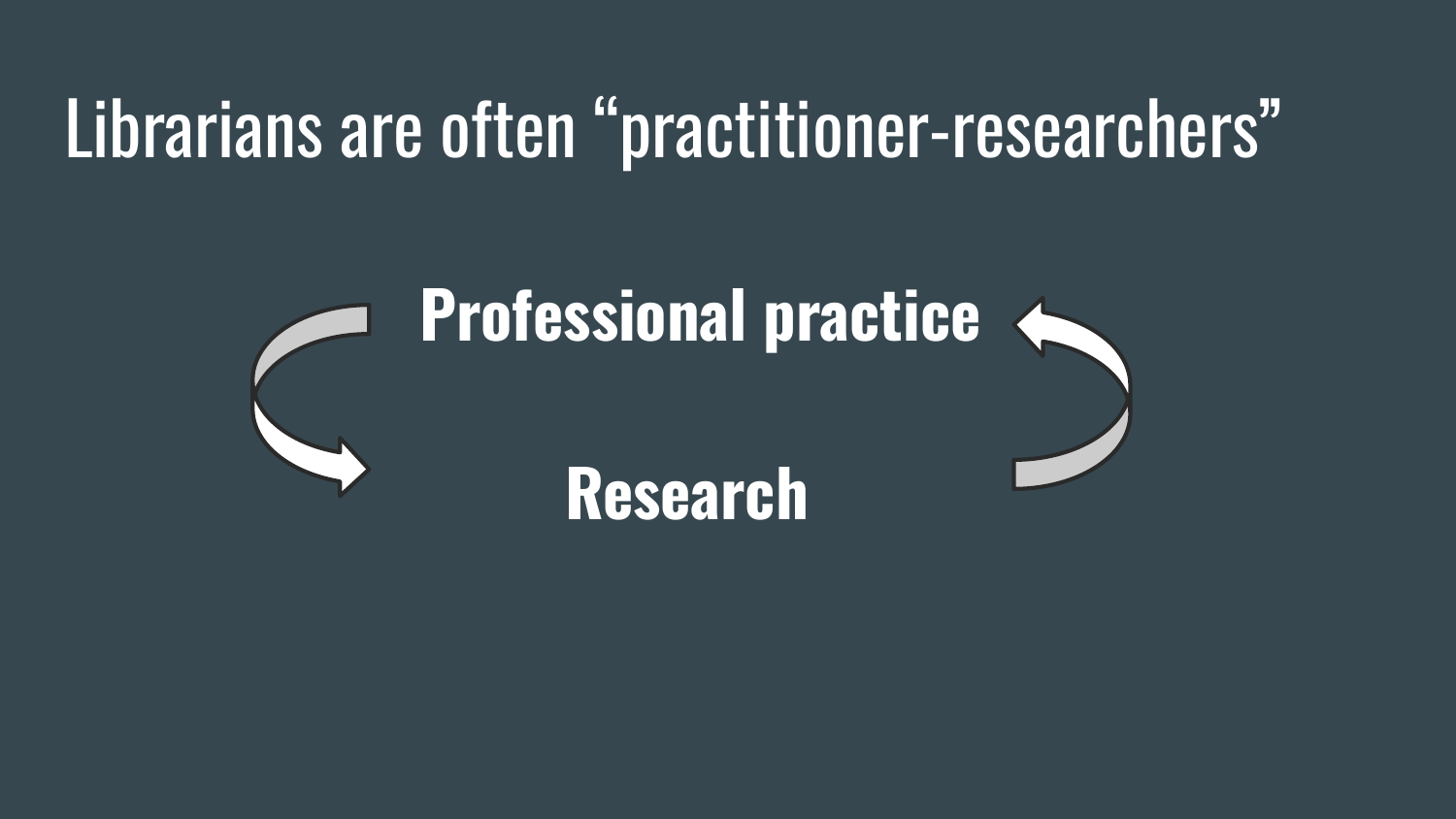

# Librarians are often “practitioner-researchers”
Professional practice

         Research